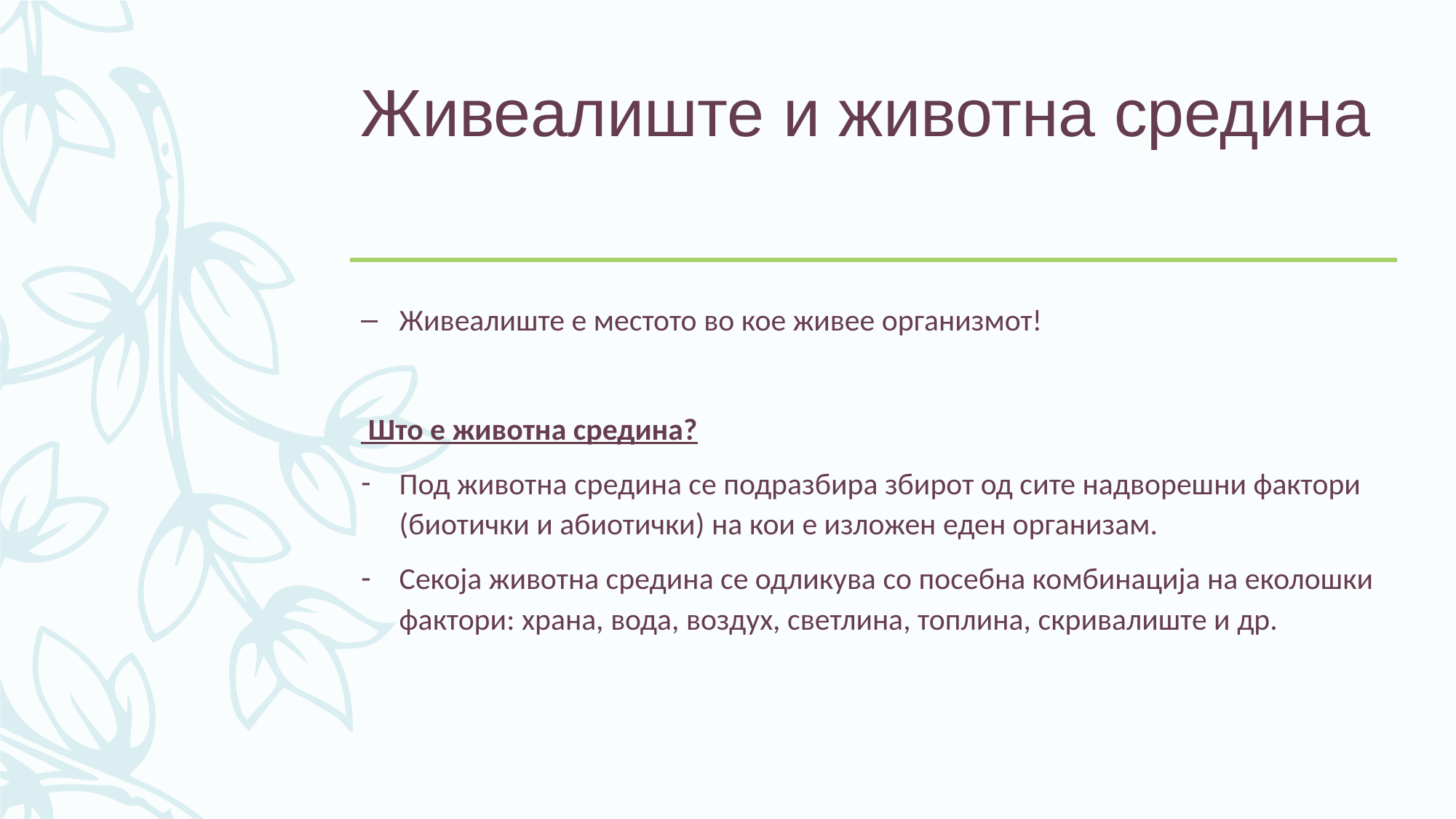

# Живеалиште и животна средина
Живеалиште е местото во кое живее организмот!

 Што е животна средина?
Под животна средина се подразбира збирот од сите надворешни фактори (биотички и абиотички) на кои е изложен еден организам.
Секоја животна средина се одликува со посебна комбинација на еколошки фактори: храна, вода, воздух, светлина, топлина, скривалиште и др.